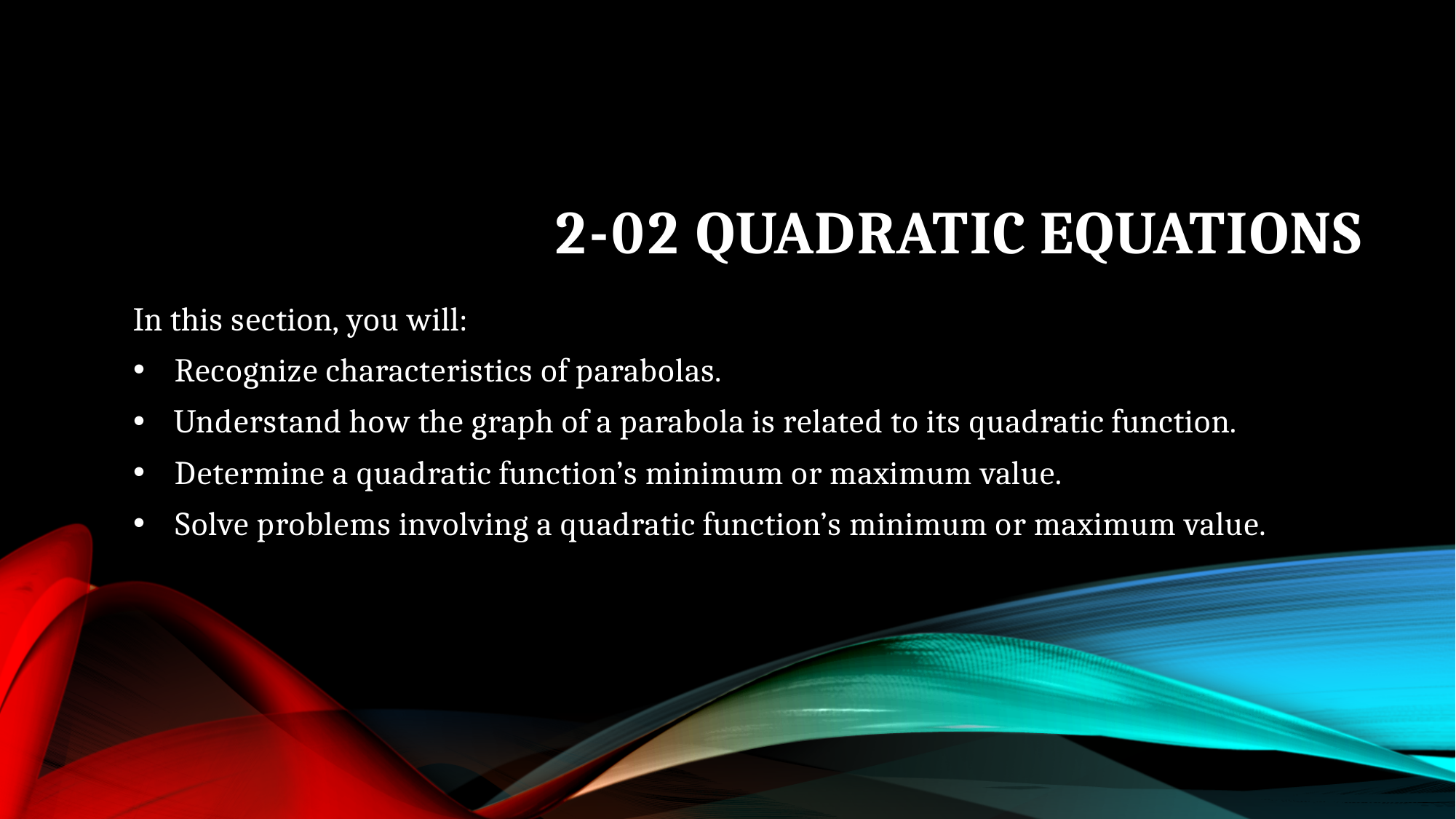

# 2-02 Quadratic Equations
In this section, you will:
Recognize characteristics of parabolas.
Understand how the graph of a parabola is related to its quadratic function.
Determine a quadratic function’s minimum or maximum value.
Solve problems involving a quadratic function’s minimum or maximum value.